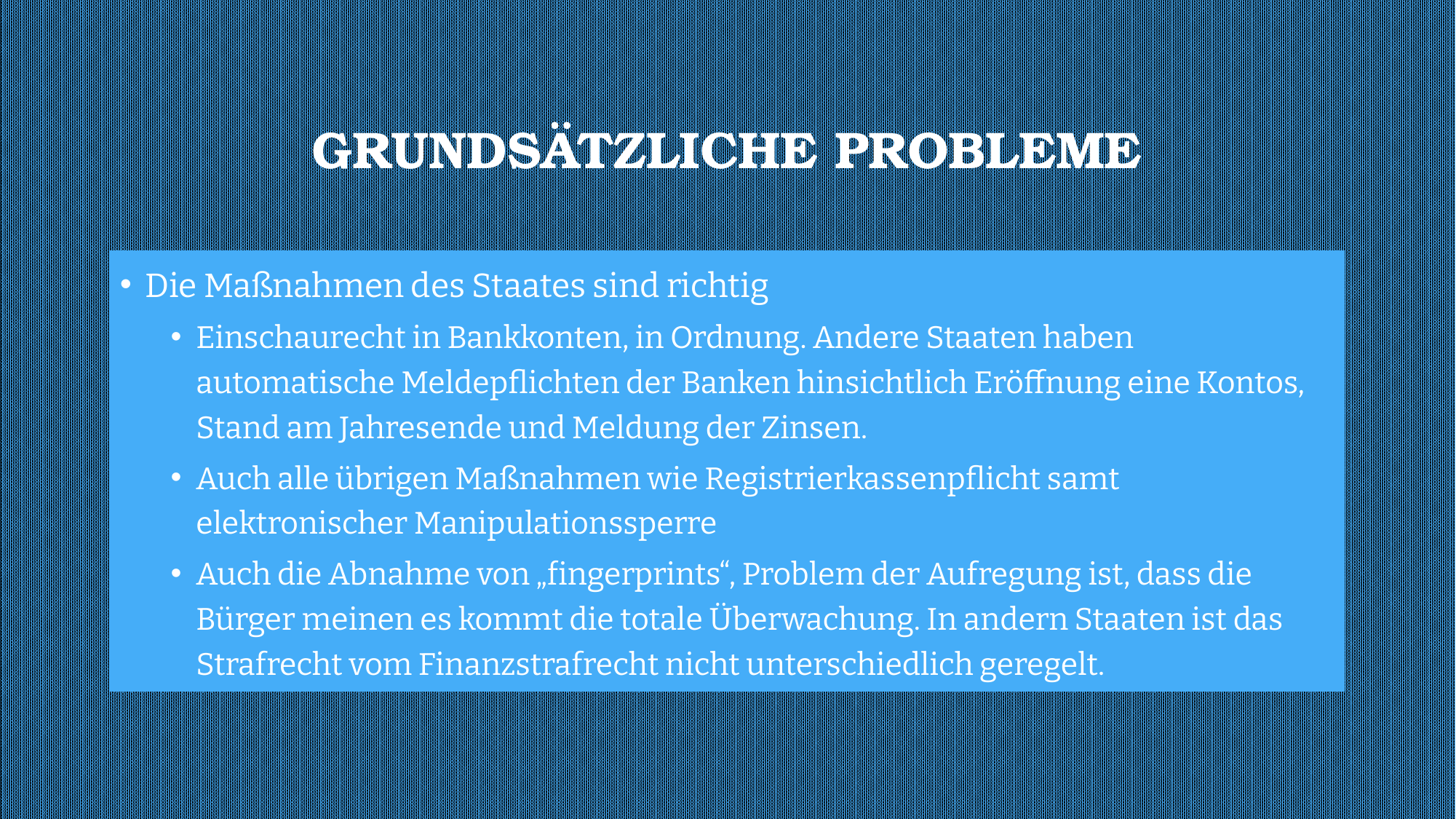

# Grundsätzliche Probleme
Die Maßnahmen des Staates sind richtig
Einschaurecht in Bankkonten, in Ordnung. Andere Staaten haben automatische Meldepflichten der Banken hinsichtlich Eröffnung eine Kontos, Stand am Jahresende und Meldung der Zinsen.
Auch alle übrigen Maßnahmen wie Registrierkassenpflicht samt elektronischer Manipulationssperre
Auch die Abnahme von „fingerprints“, Problem der Aufregung ist, dass die Bürger meinen es kommt die totale Überwachung. In andern Staaten ist das Strafrecht vom Finanzstrafrecht nicht unterschiedlich geregelt.